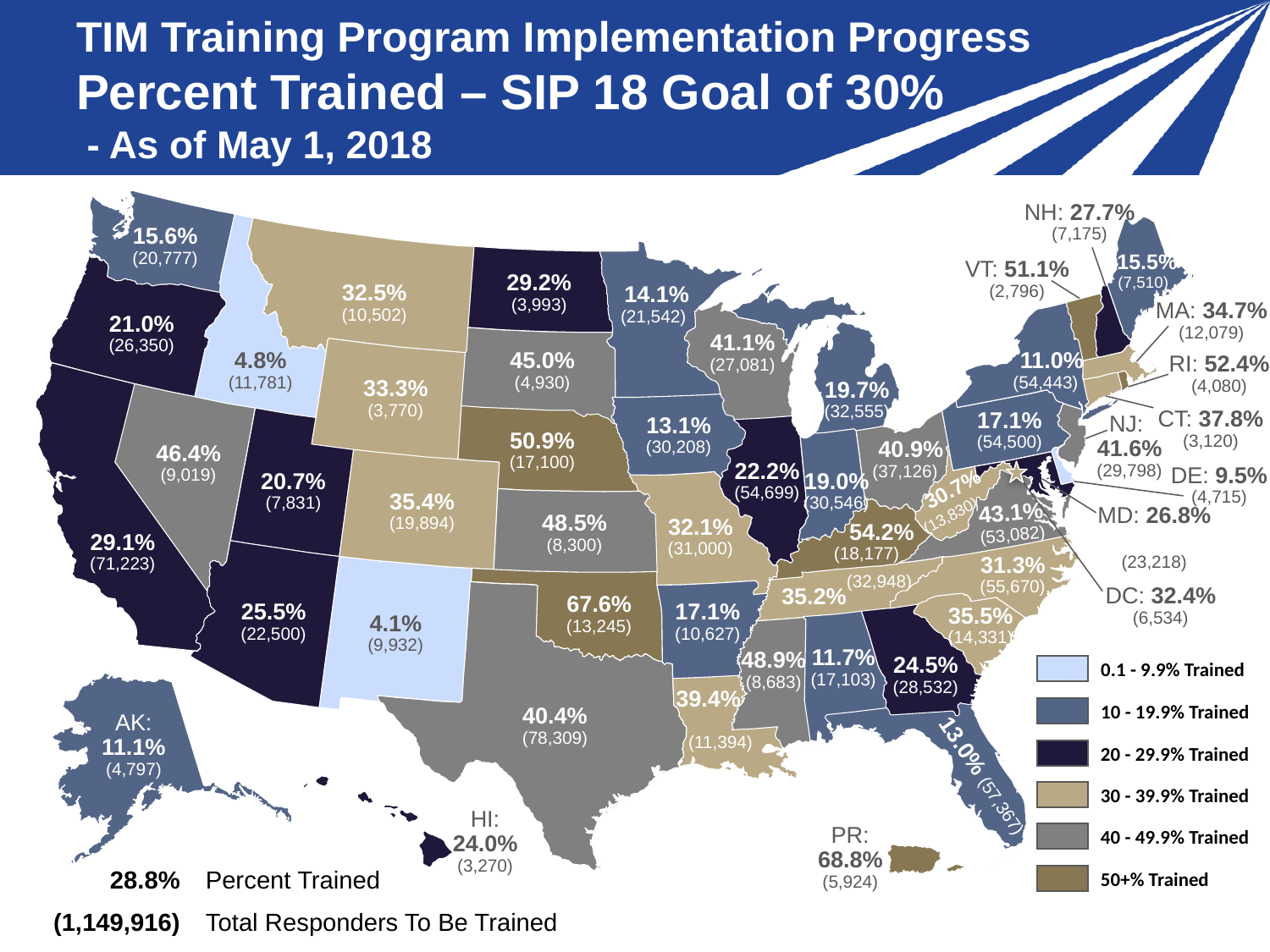

# TIM Training Program Implementation Progress Percent Trained – SIP 18 Goal of 30% - As of May 1, 2018

NH: 27.7%
(7,175)
15.6%
(20,777)
15.5%
  (7,510)
VT: 51.1%
(2,796)

32.5%
(10,502)
29.2%
(3,993)
 14.1%
(21,542)
MA: 34.7%
(12,079)

21.0%
(26,350)
41.1%
(27,081)
4.8%
(11,781)
45.0%
(4,930)
11.0%
(54,443)
RI: 52.4%
(4,080)
33.3%
(3,770)
19.7%
(32,555)
CT: 37.8%
(3,120)
17.1%
(54,500)
13.1%
(30,208)
NJ:
41.6%
(29,798)

50.9%
(17,100)
40.9%
(37,126)
46.4%
(9,019)
22.2%
(54,699)
DE: 9.5%
(4,715)

20.7%
(7,831)
19.0%
(30,546)
      30.7%
     (13,830)
35.4%
(19,894)
43.1%
(53,082)
48.5%
(8,300)
32.1%
(31,000)
MD: 26.8%
(23,218)
 54.2%
(18,177)

29.1%
(71,223)
31.3%
(55,670)
(32,948)
DC: 32.4%
(6,534)
35.2%
67.6%
(13,245)
25.5%
(22,500)
17.1%
(10,627)
35.5%
(14,331)
4.1%
(9,932)
11.7%
(17,103)
48.9%
(8,683)
24.5%
(28,532)

0.1 - 9.9% Trained
39.4%
(11,394)

10 - 19.9% Trained
40.4% (78,309)
AK: 11.1%
(4,797)

20 - 29.9% Trained
13.0% (57,367)

30 - 39.9% Trained
HI: 24.0%
(3,270)

40 - 49.9% Trained
PR: 68.8%
(5,924)

| 28.8% | Percent Trained |
| --- | --- |
| (1,149,916) | Total Responders To Be Trained |

50+% Trained